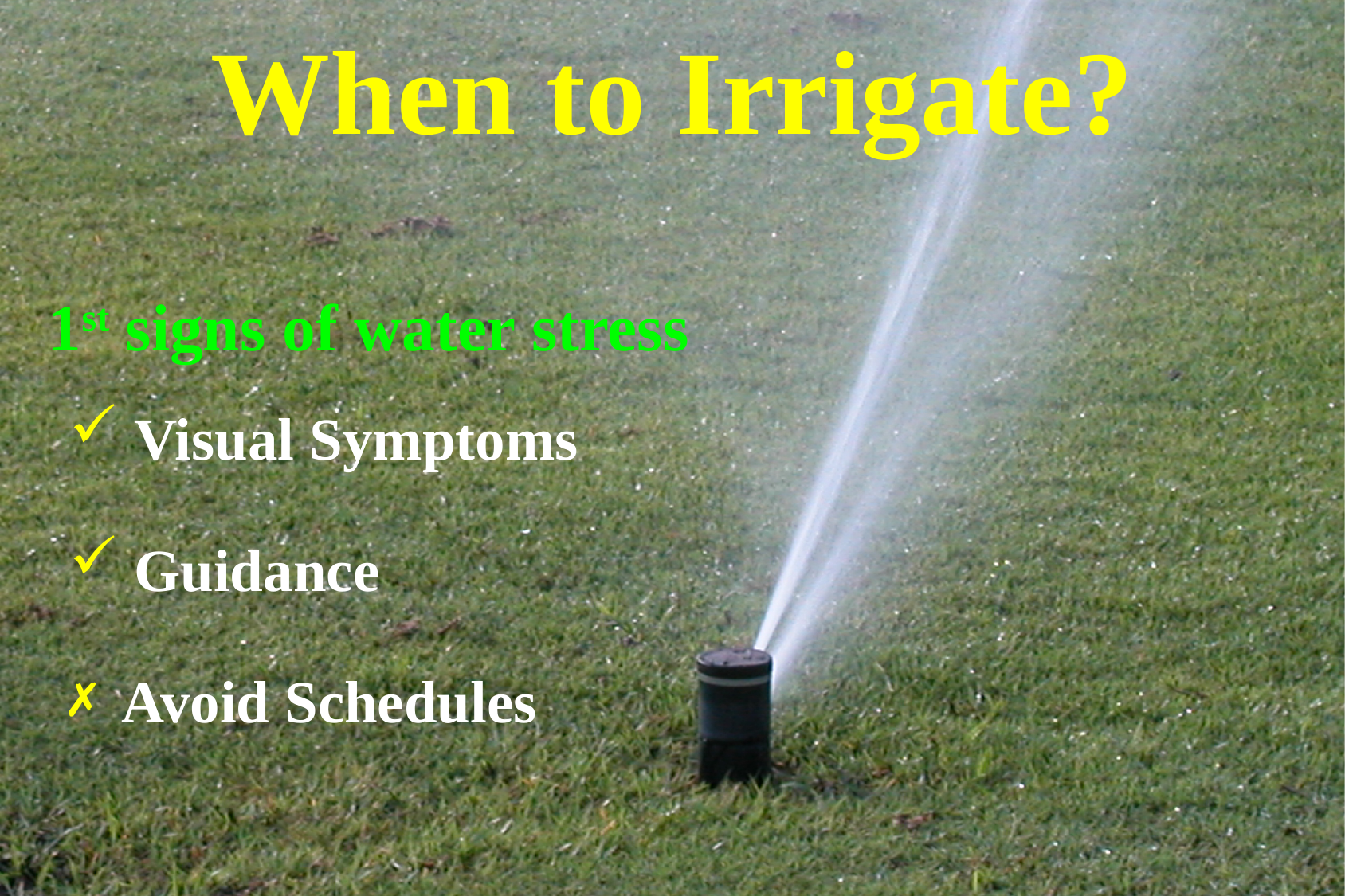

# When to Irrigate?
 1st signs of water stress
 Visual Symptoms
 Guidance
 Avoid Schedules